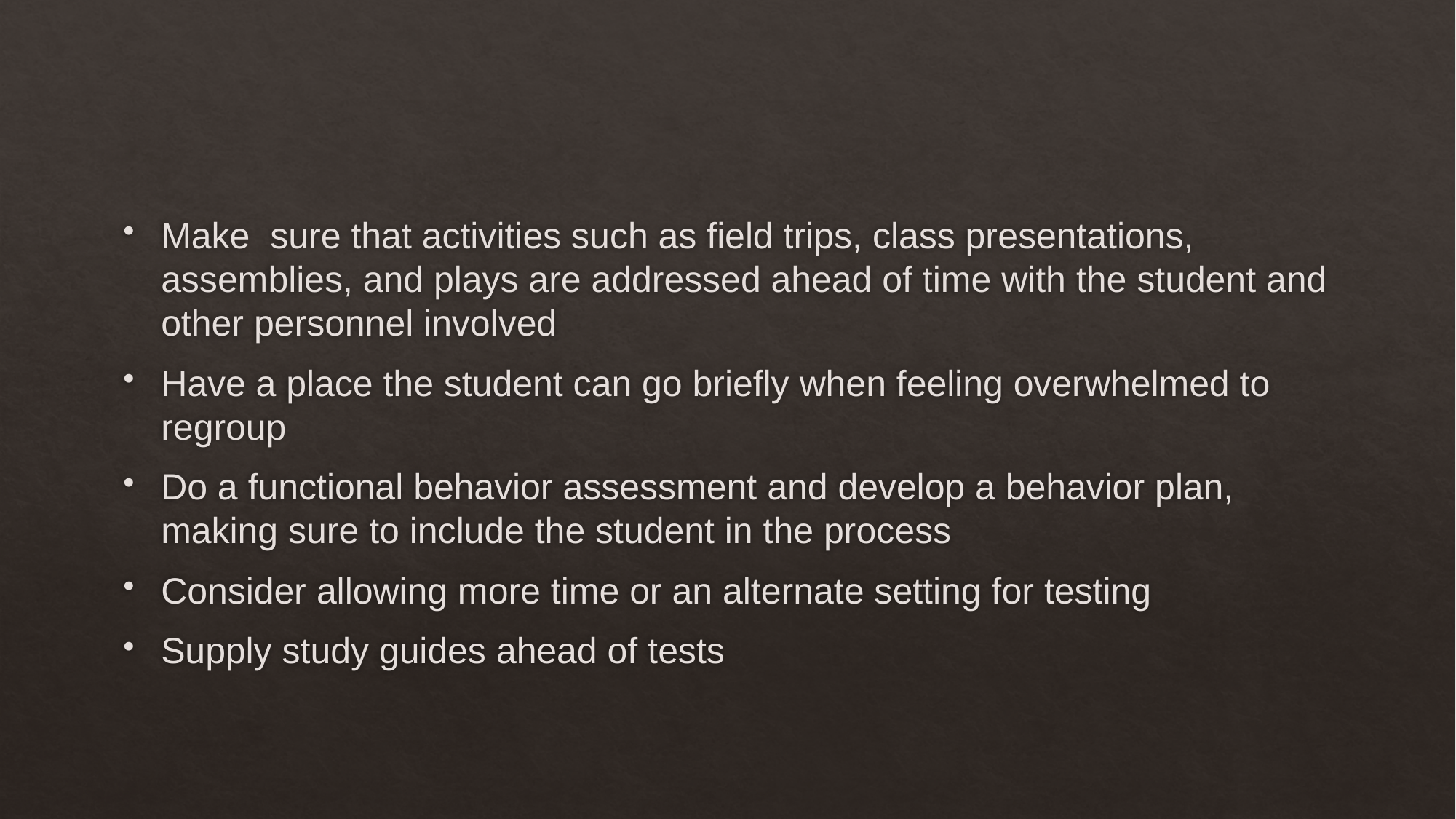

#
Make  sure that activities such as field trips, class presentations, assemblies, and plays are addressed ahead of time with the student and other personnel involved
Have a place the student can go briefly when feeling overwhelmed to regroup
Do a functional behavior assessment and develop a behavior plan, making sure to include the student in the process
Consider allowing more time or an alternate setting for testing
Supply study guides ahead of tests